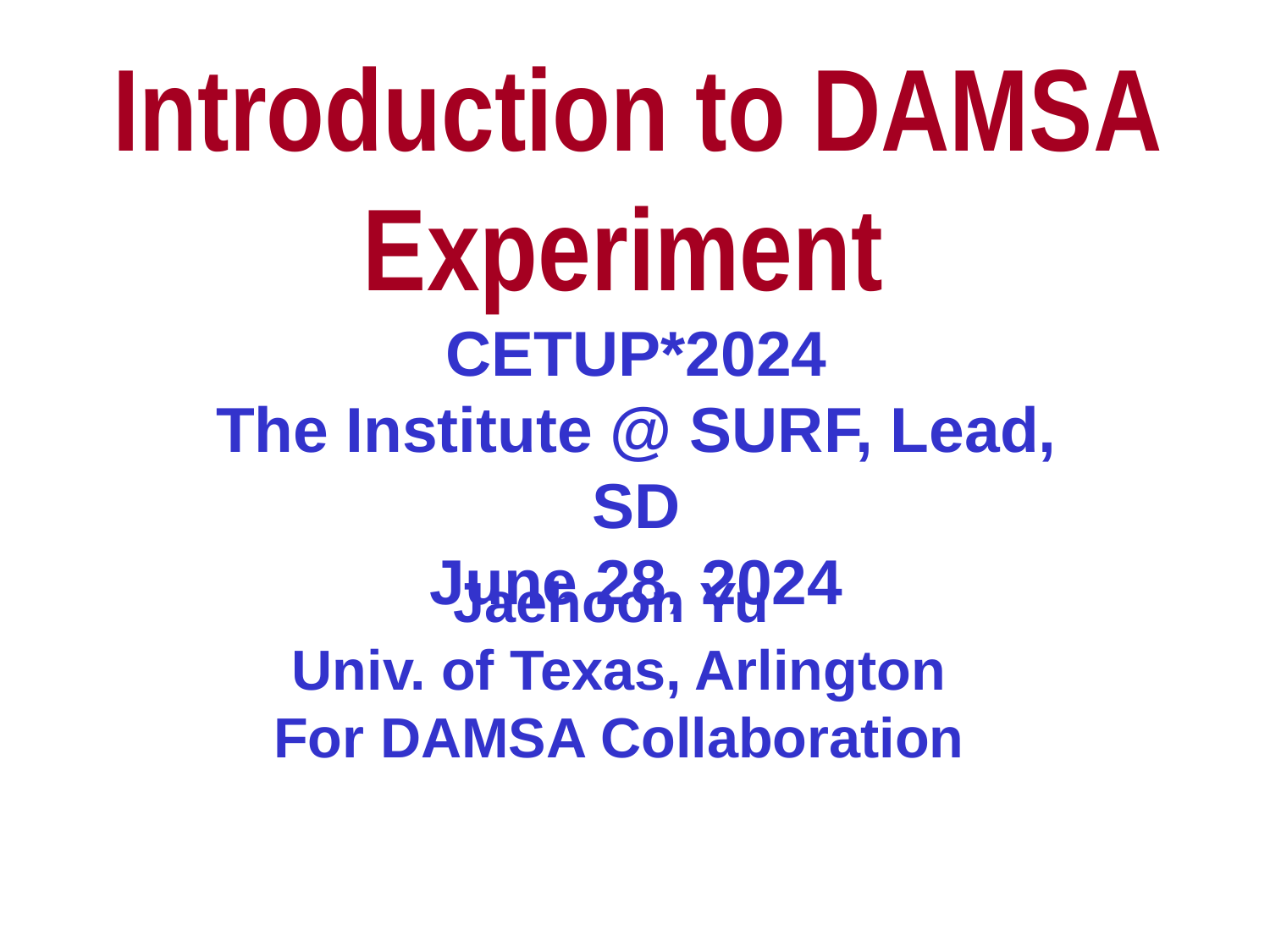

Introduction to DAMSA Experiment
CETUP*2024
The Institute @ SURF, Lead, SD
June 28, 2024
Jaehoon Yu
Univ. of Texas, Arlington
For DAMSA Collaboration